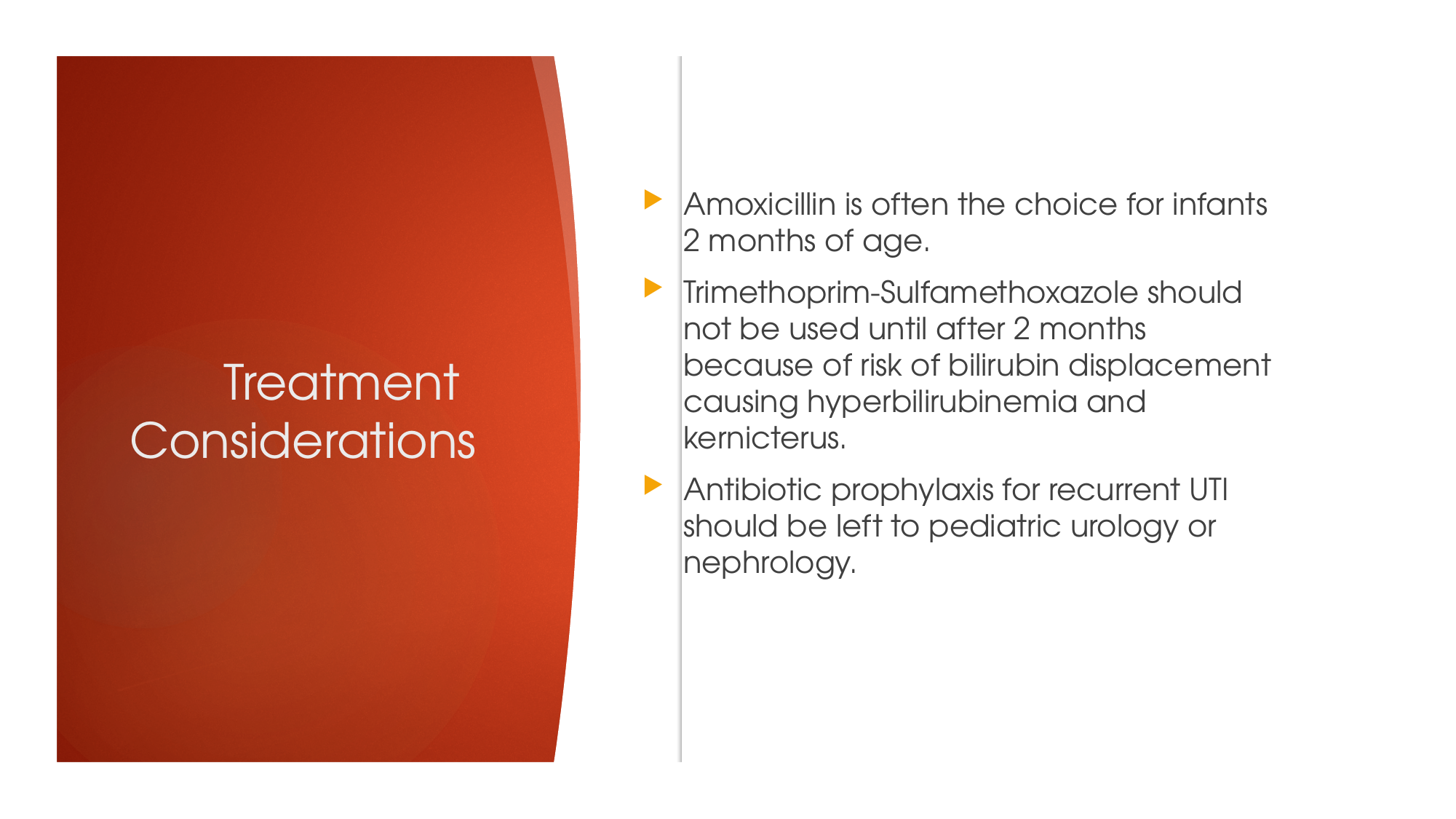

Amoxicillin is often the choice for infants 2 months of age.
Trimethoprim-Sulfamethoxazole should not be used until after 2 months because of risk of bilirubin displacement causing hyperbilirubinemia and kernicterus.
Antibiotic prophylaxis for recurrent UTI should be left to pediatric urology or nephrology.

# Treatment Considerations